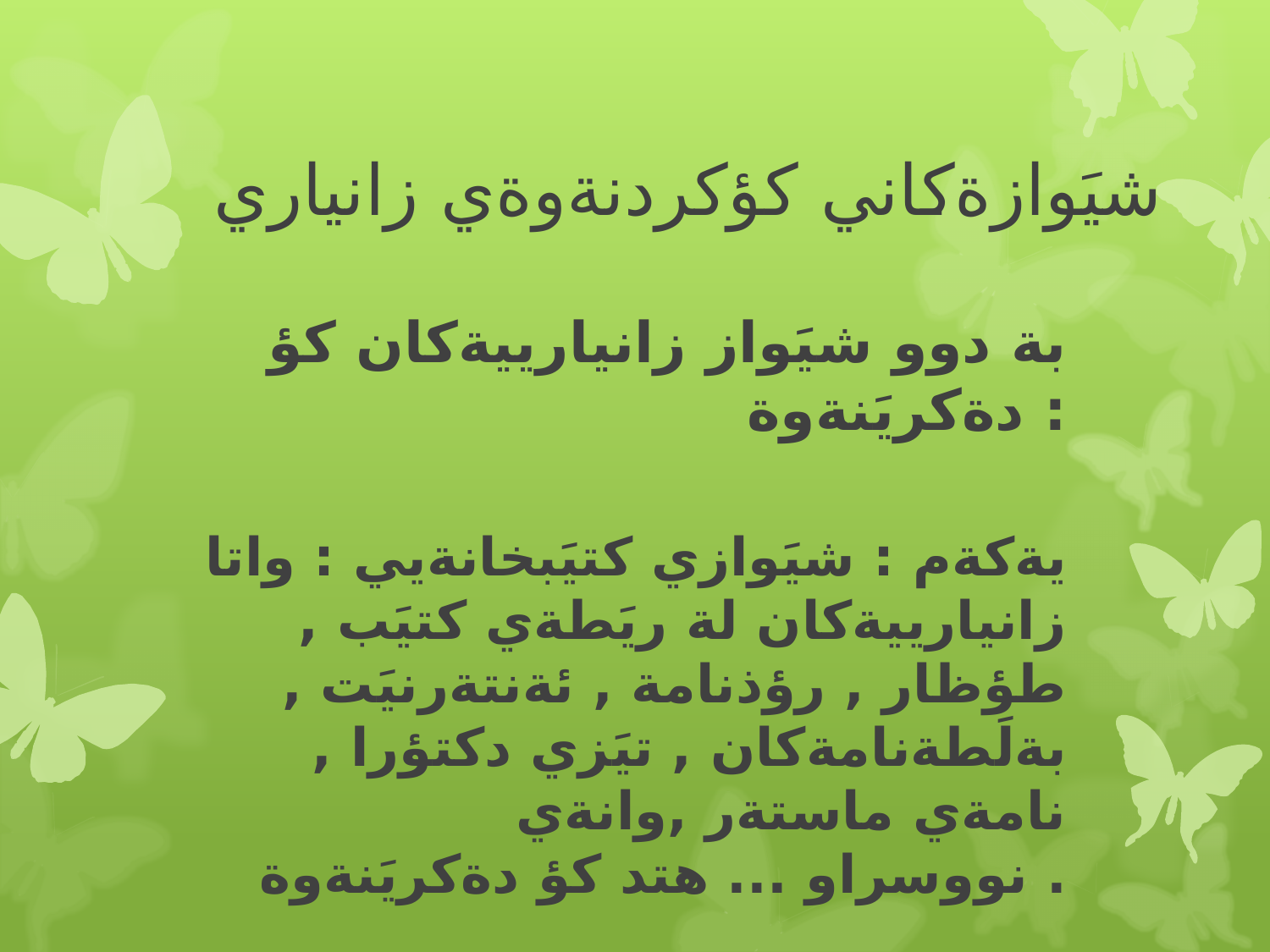

# شيَوازةكاني كؤكردنةوةي زانياري

بة دوو شيَواز زانيارييةكان كؤ دةكريَنةوة :

يةكةم : شيَوازي كتيَبخانةيي : واتا زانيارييةكان لة ريَطةي كتيَب , طؤظار , رؤذنامة , ئةنتةرنيَت , بةلَطةنامةكان , تيَزي دكتؤرا , نامةي ماستةر ,وانةي نووسراو ... هتد كؤ دةكريَنةوة .